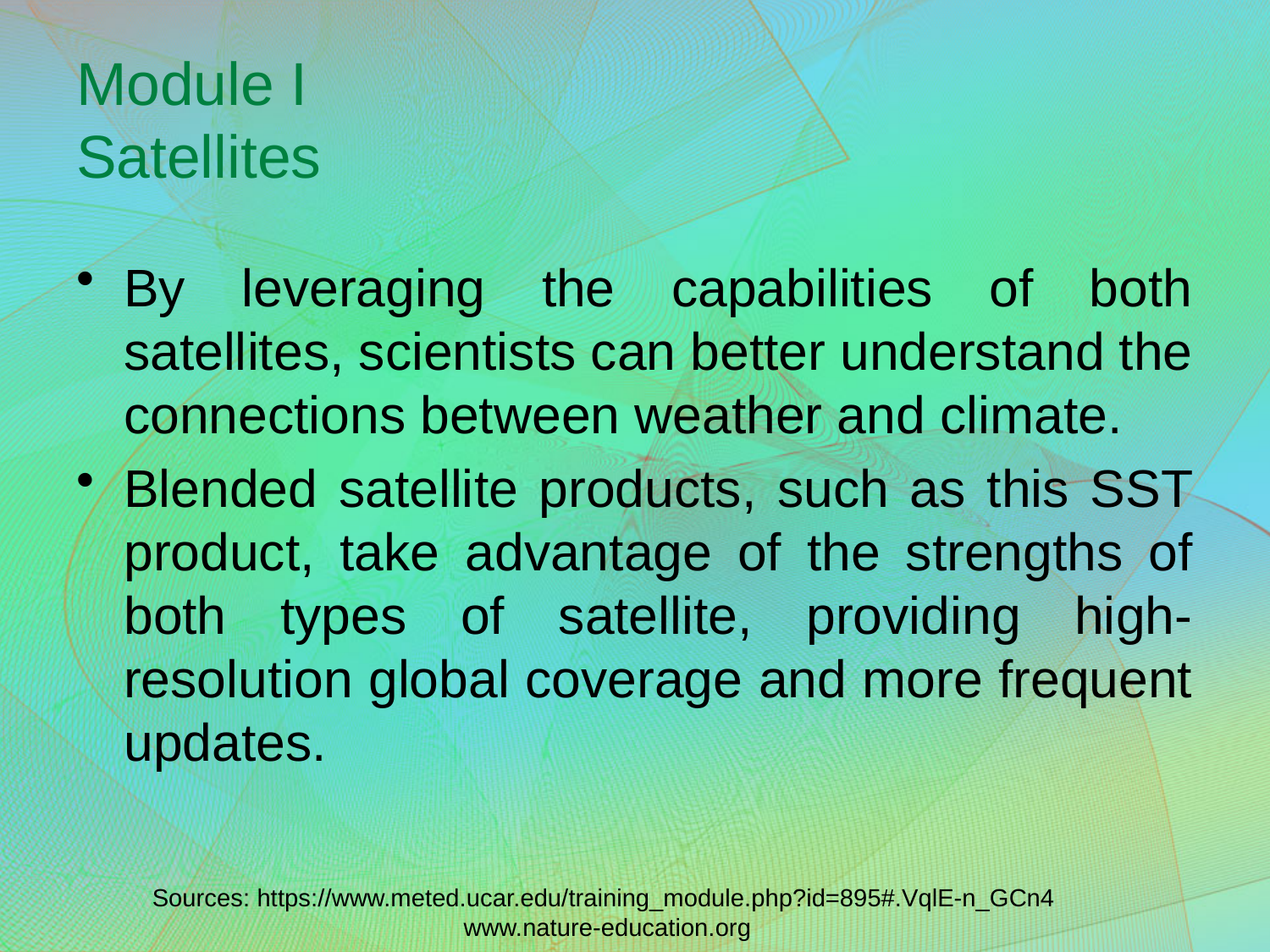

# Module I Satellites
By leveraging the capabilities of both satellites, scientists can better understand the connections between weather and climate.
Blended satellite products, such as this SST product, take advantage of the strengths of both types of satellite, providing high-resolution global coverage and more frequent updates.

Sources: https://www.meted.ucar.edu/training_module.php?id=895#.VqlE-n_GCn4
www.nature-education.org